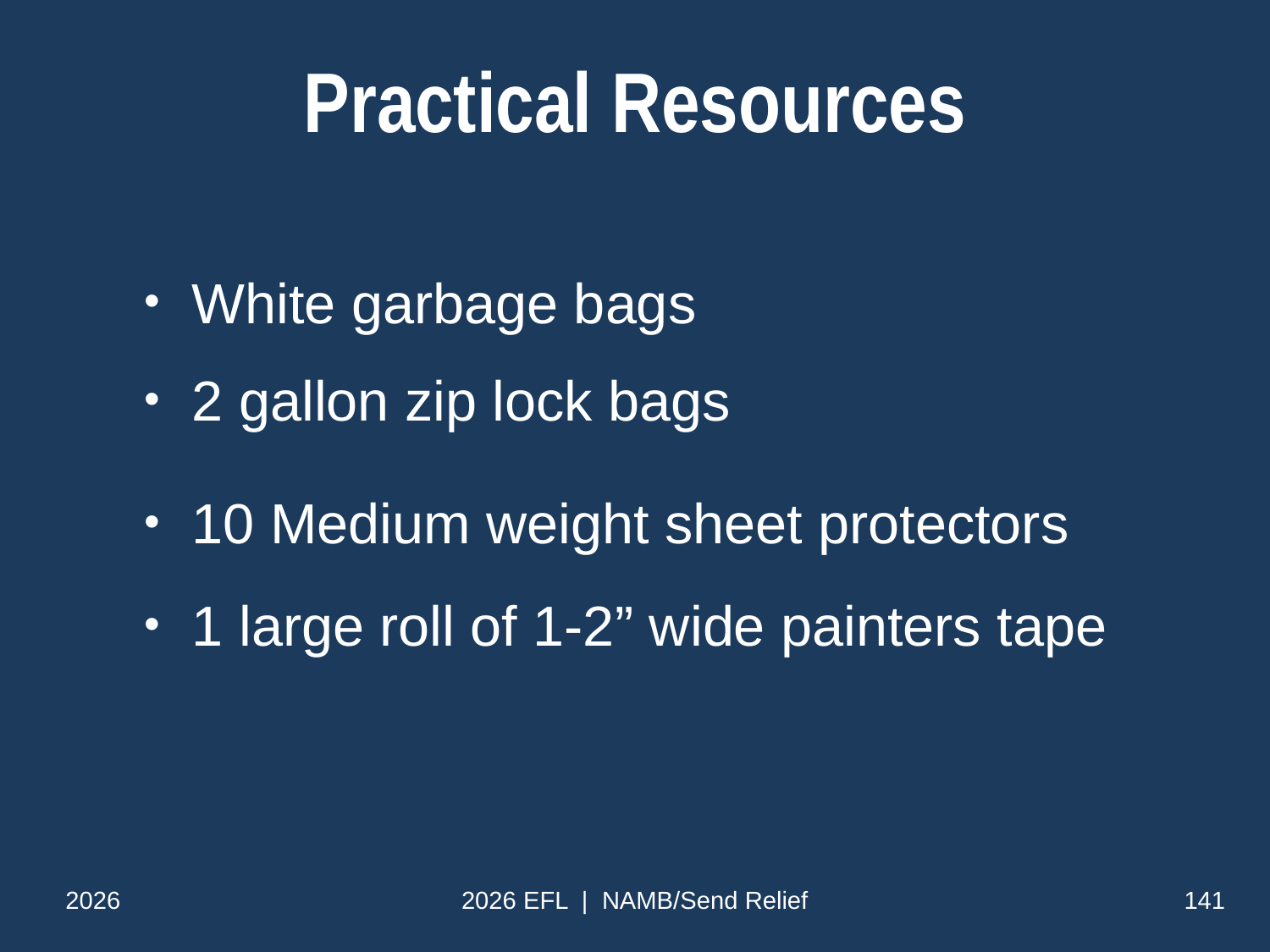

# Practical Resources

White garbage bags

2 gallon zip lock bags

10 Medium weight sheet protectors

1 large roll of 1-2” wide painters tape

2026
2026 EFL  |  NAMB/Send Relief
141